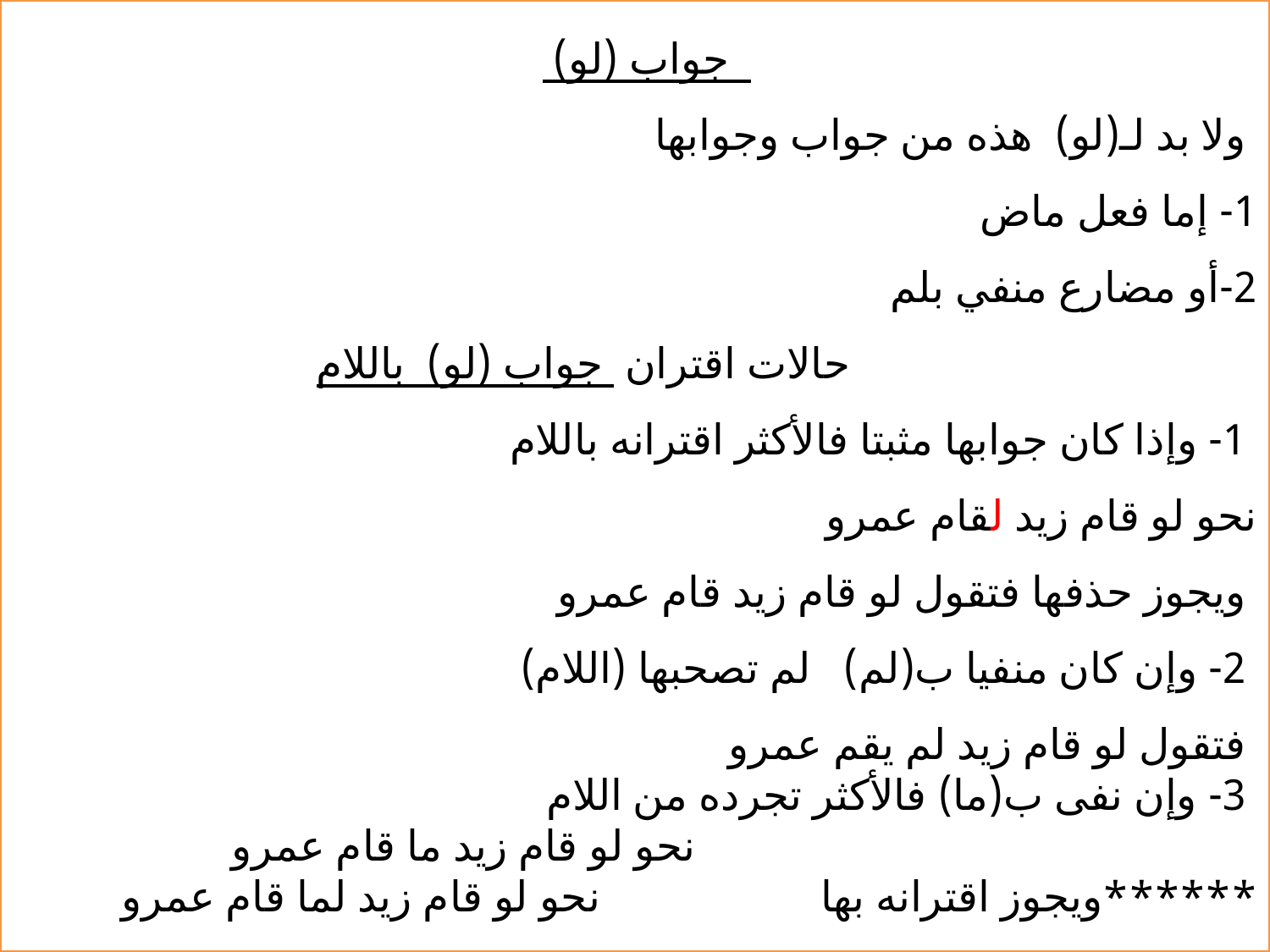

جواب (لو)
 ولا بد لـ(لو)  هذه من جواب وجوابها
1- إما فعل ماض
2-أو مضارع منفي بلم
                                     حالات اقتران  جواب (لو)  باللام
 1- وإذا كان جوابها مثبتا فالأكثر اقترانه باللام
نحو لو قام زيد لقام عمرو
 ويجوز حذفها فتقول لو قام زيد قام عمرو
 2- وإن كان منفيا ب(لم)   لم تصحبها (اللام)
 فتقول لو قام زيد لم يقم عمرو
 3- وإن نفى ب(ما) فالأكثر تجرده من اللام
                                                   نحو لو قام زيد ما قام عمرو
******ويجوز اقترانه بها                    نحو لو قام زيد لما قام عمرو

36